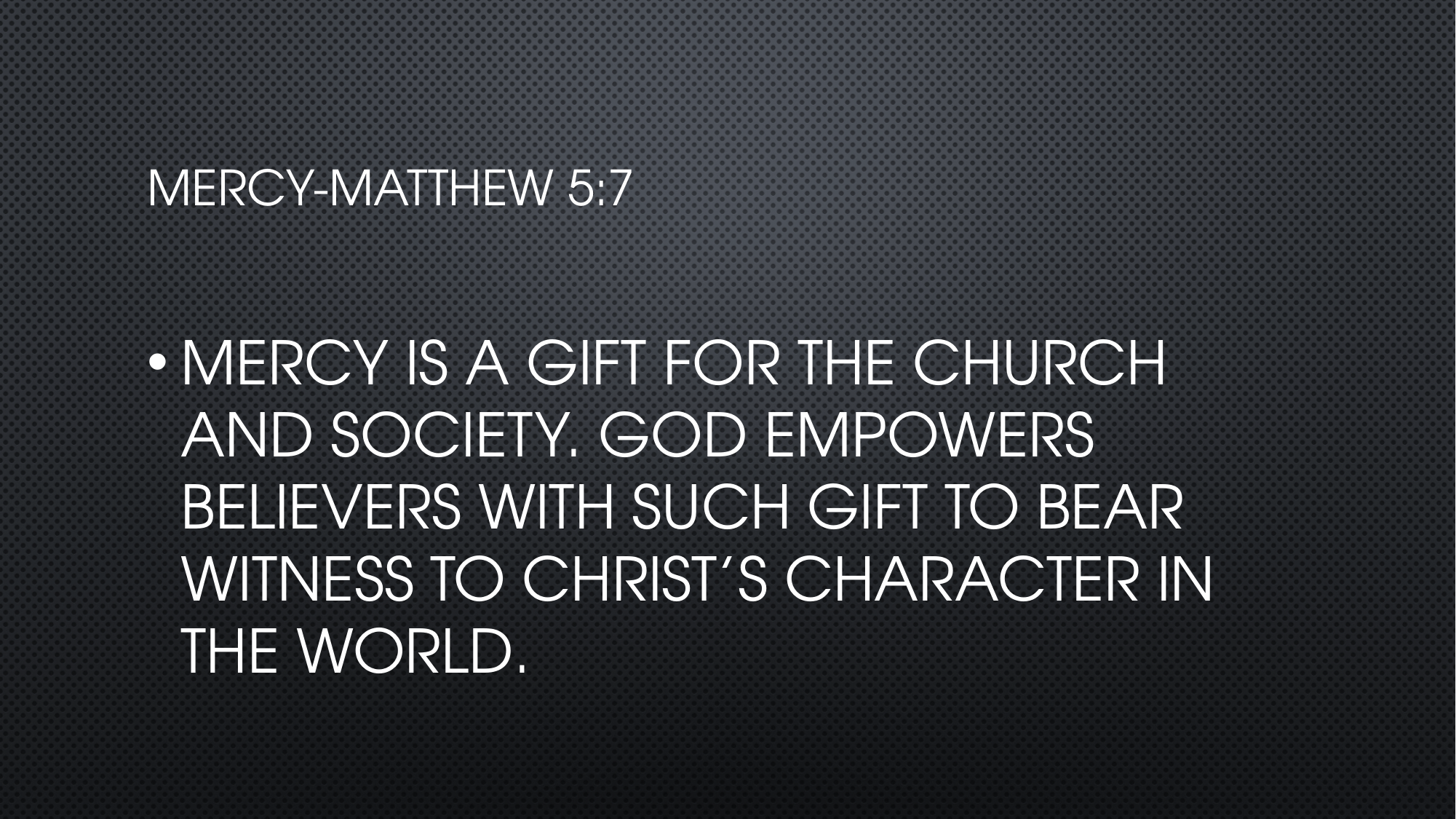

# MERCY-MATTHEW 5:7
Mercy is a gift for the church and society. God empowers believers with such gift to bear witness to Christ’s character in the world.